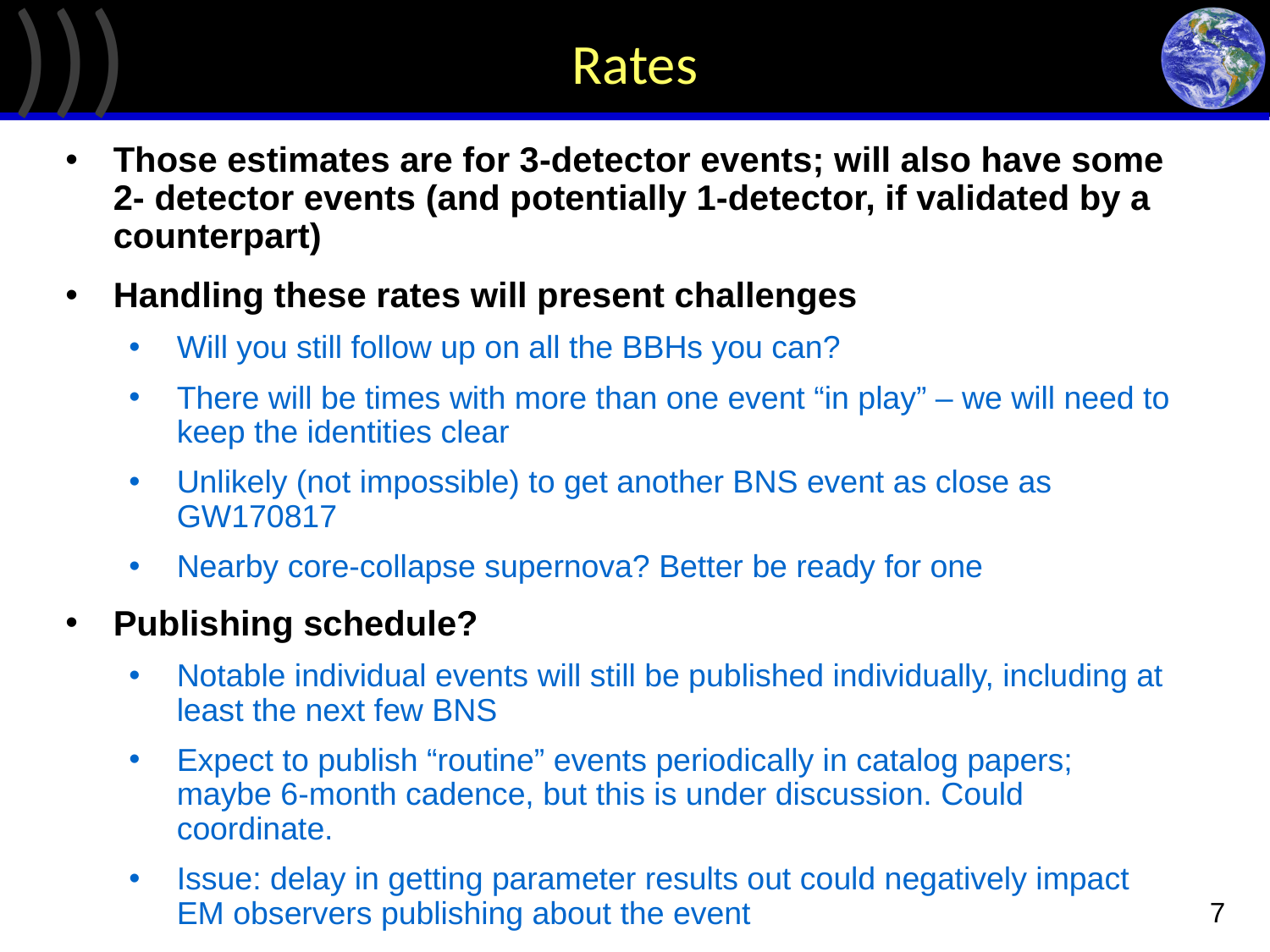

# Rates
Those estimates are for 3-detector events; will also have some 2- detector events (and potentially 1-detector, if validated by a counterpart)
Handling these rates will present challenges
Will you still follow up on all the BBHs you can?
There will be times with more than one event “in play” – we will need to keep the identities clear
Unlikely (not impossible) to get another BNS event as close as GW170817
Nearby core-collapse supernova? Better be ready for one
Publishing schedule?
Notable individual events will still be published individually, including at least the next few BNS
Expect to publish “routine” events periodically in catalog papers;
maybe 6-month cadence, but this is under discussion. Could coordinate.
Issue: delay in getting parameter results out could negatively impact EM observers publishing about the event

7